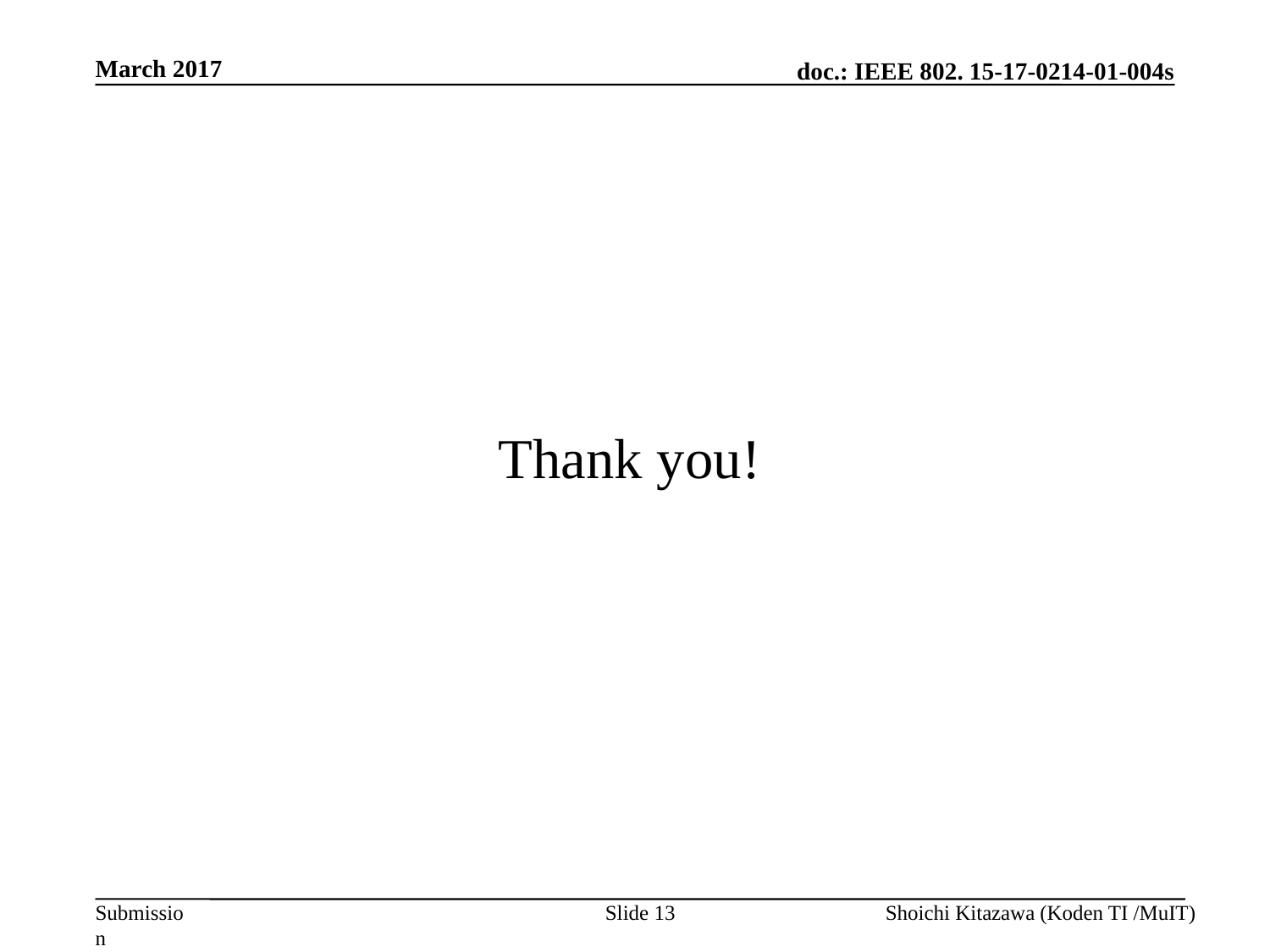

March 2017
Thank you!
Slide 13
Shoichi Kitazawa (Koden TI /MuIT)